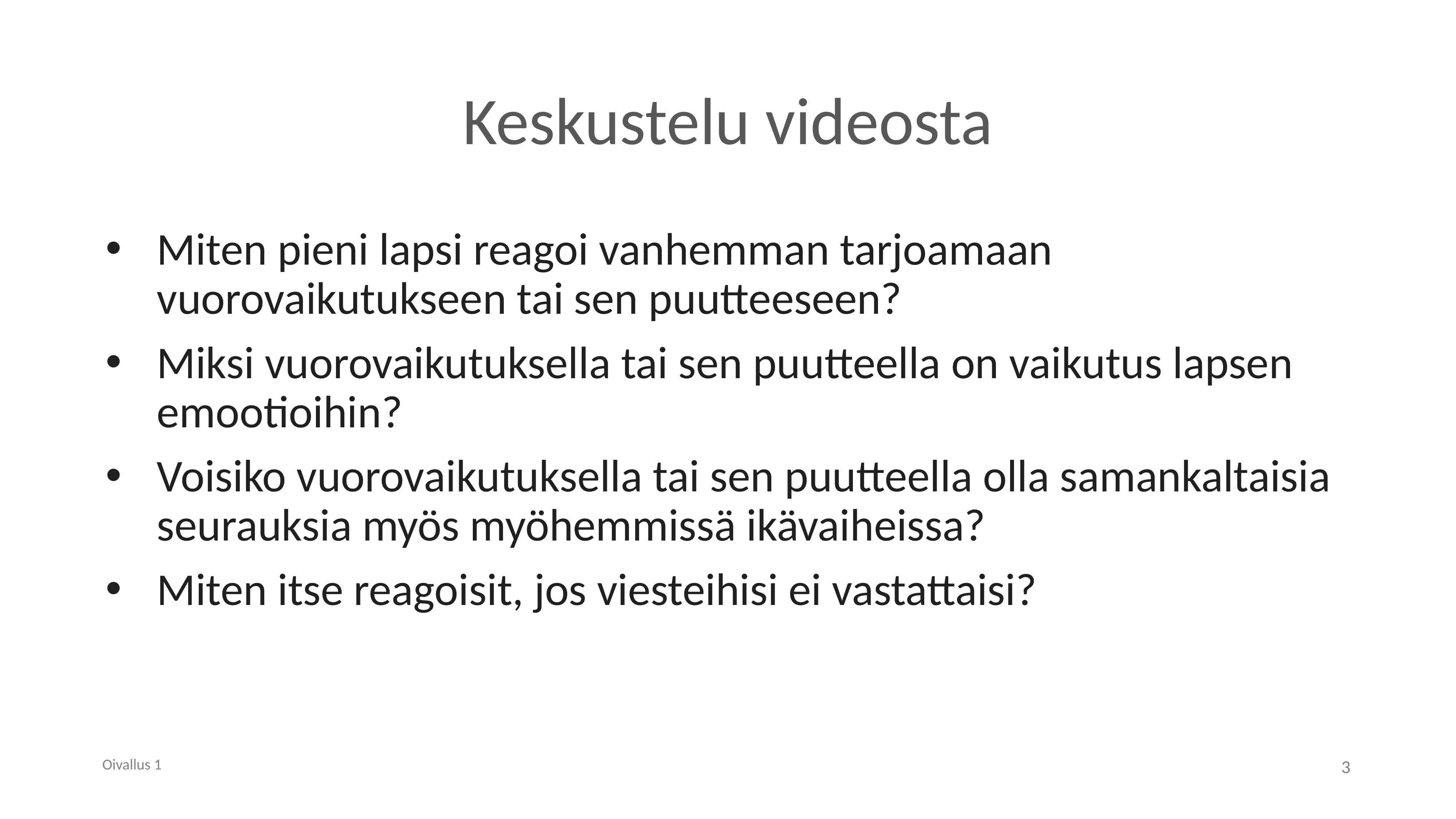

# Keskustelu videosta
Miten pieni lapsi reagoi vanhemman tarjoamaan vuorovaikutukseen tai sen puutteeseen?
Miksi vuorovaikutuksella tai sen puutteella on vaikutus lapsen emootioihin?
Voisiko vuorovaikutuksella tai sen puutteella olla samankaltaisia seurauksia myös myöhemmissä ikävaiheissa?
Miten itse reagoisit, jos viesteihisi ei vastattaisi?
Oivallus 1
3